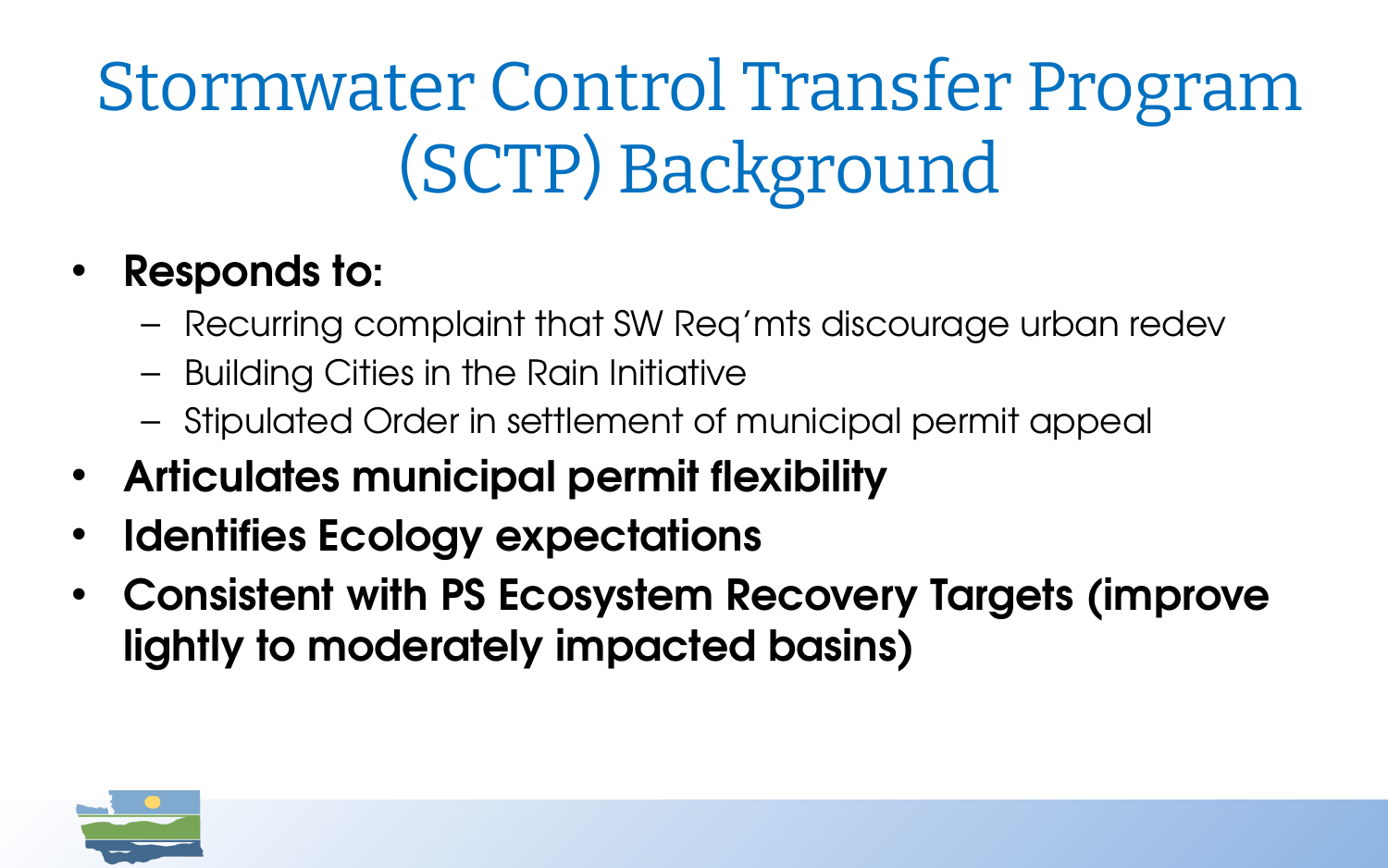

# Stormwater Control Transfer Program (SCTP) Background
Responds to:
Recurring complaint that SW Req’mts discourage urban redev
Building Cities in the Rain Initiative
Stipulated Order in settlement of municipal permit appeal
Articulates municipal permit flexibility
Identifies Ecology expectations
Consistent with PS Ecosystem Recovery Targets (improve lightly to moderately impacted basins)